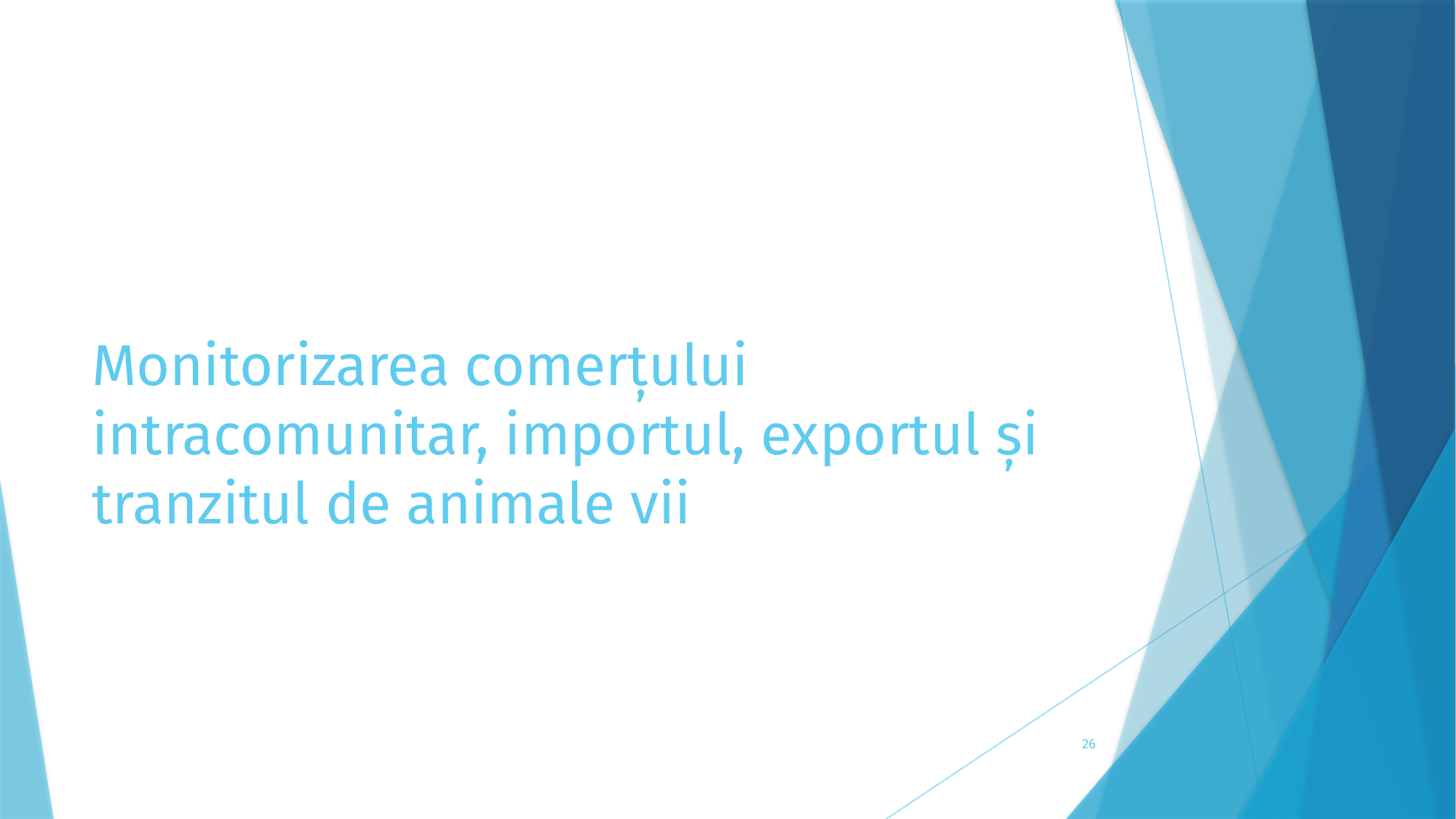

# Monitorizarea comerțului intracomunitar, importul, exportul și tranzitul de animale vii

26